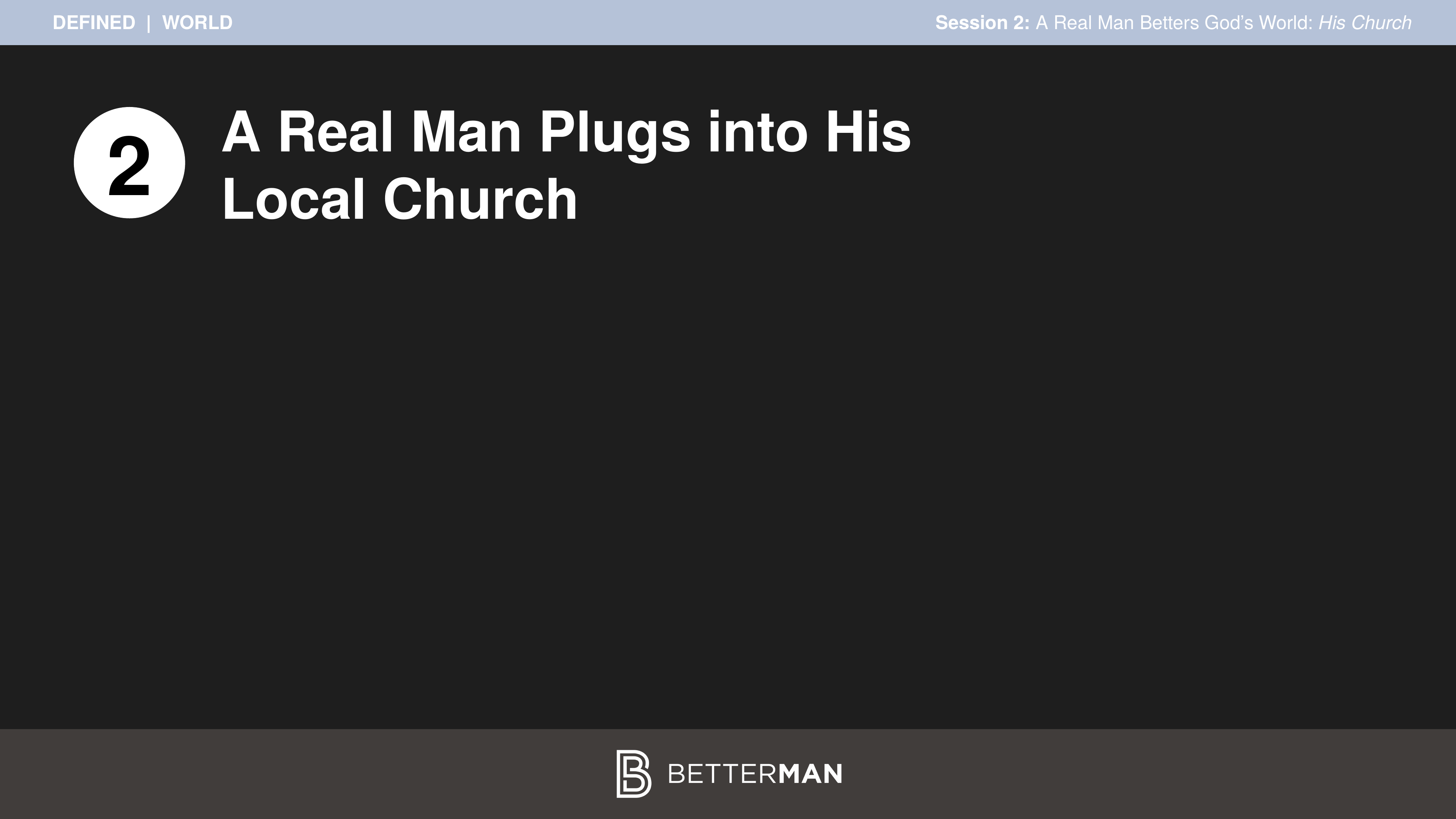

A Real Man Plugs into His
Local Church
2